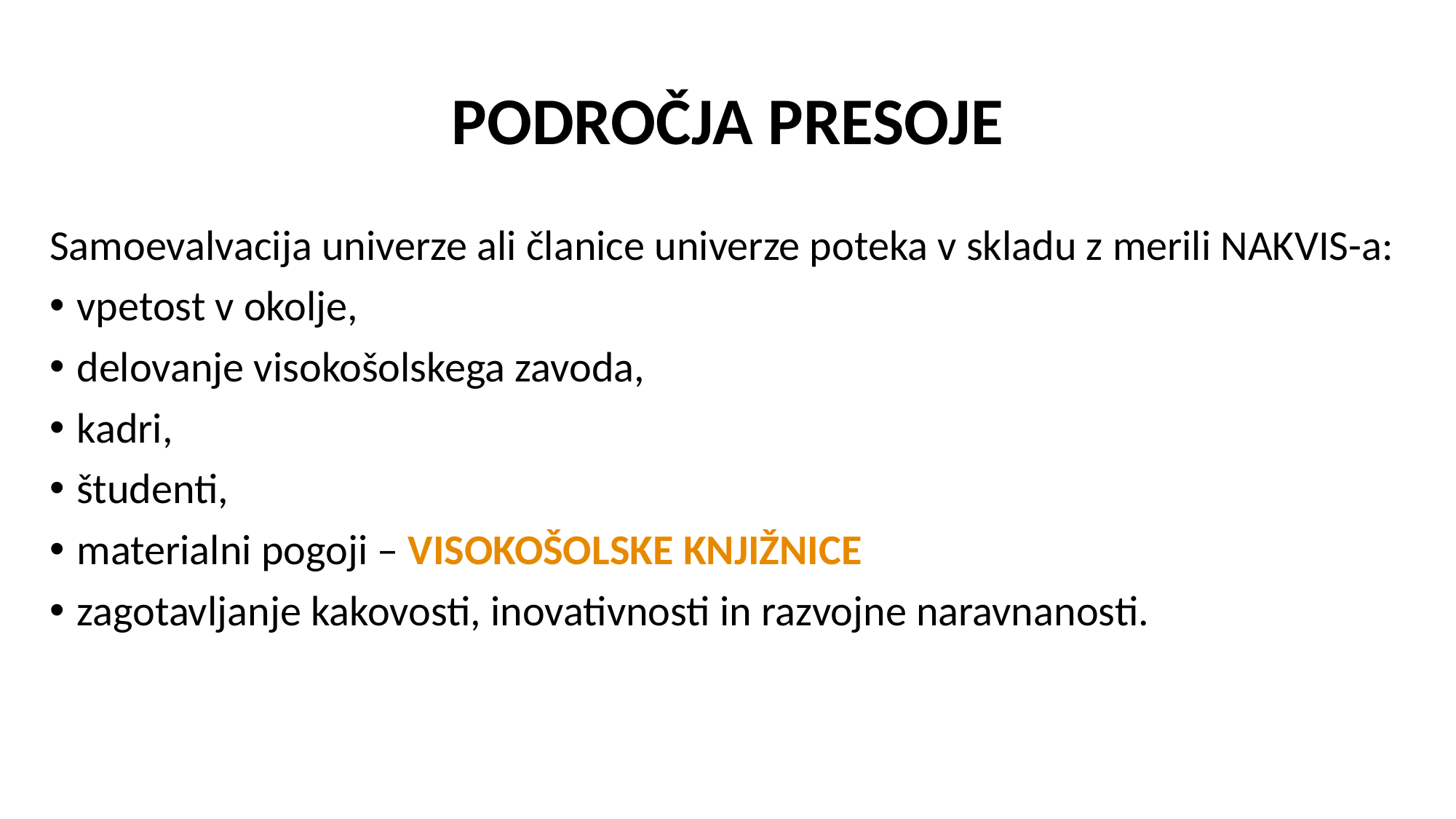

# PODROČJA PRESOJE
Samoevalvacija univerze ali članice univerze poteka v skladu z merili NAKVIS-a:
vpetost v okolje,
delovanje visokošolskega zavoda,
kadri,
študenti,
materialni pogoji – VISOKOŠOLSKE KNJIŽNICE
zagotavljanje kakovosti, inovativnosti in razvojne naravnanosti.